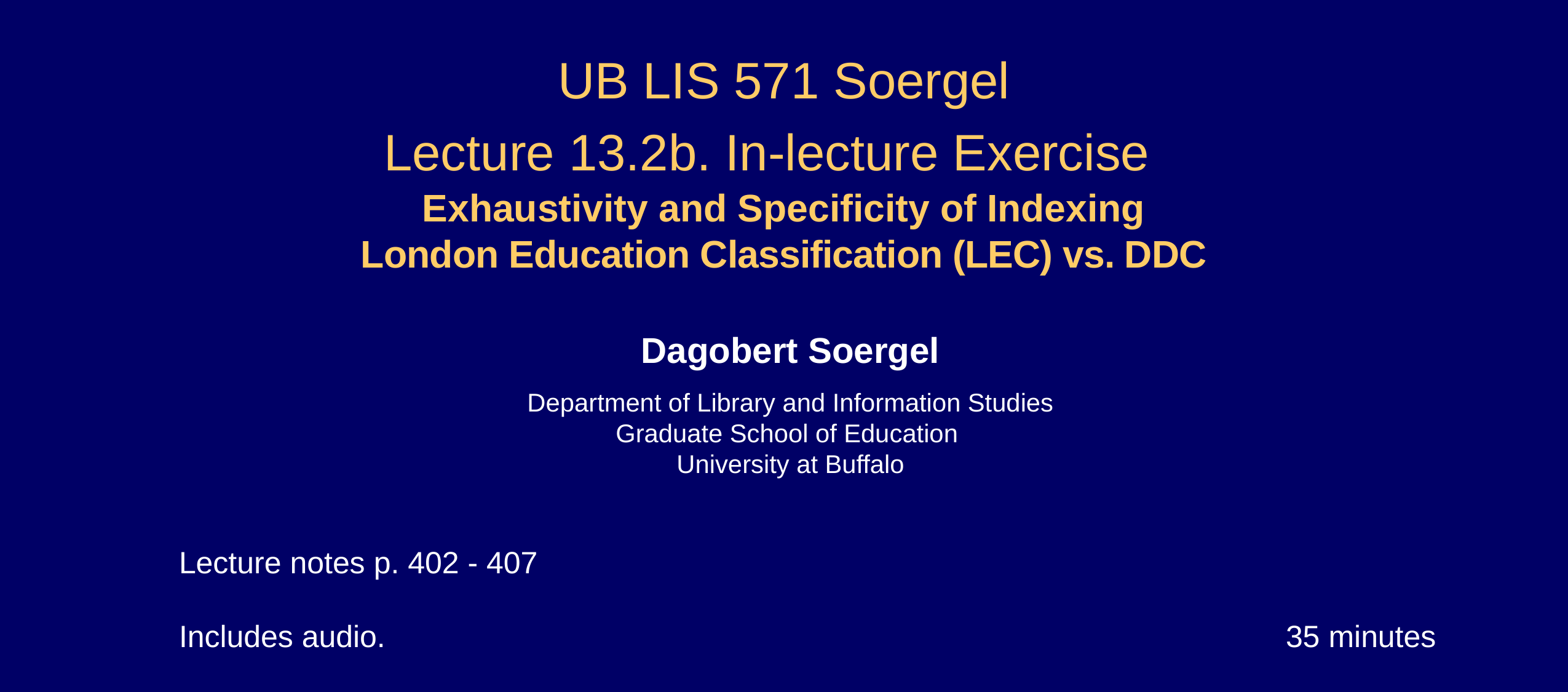

# UB LIS 571 Soergel Lecture 13.2b. In-lecture Exercise Exhaustivity and Specificity of Indexing London Education Classification (LEC) vs. DDC
Dagobert Soergel
Department of Library and Information Studies
Graduate School of Education
University at Buffalo

Lecture notes p. 402 - 407

Includes audio.										35 minutes